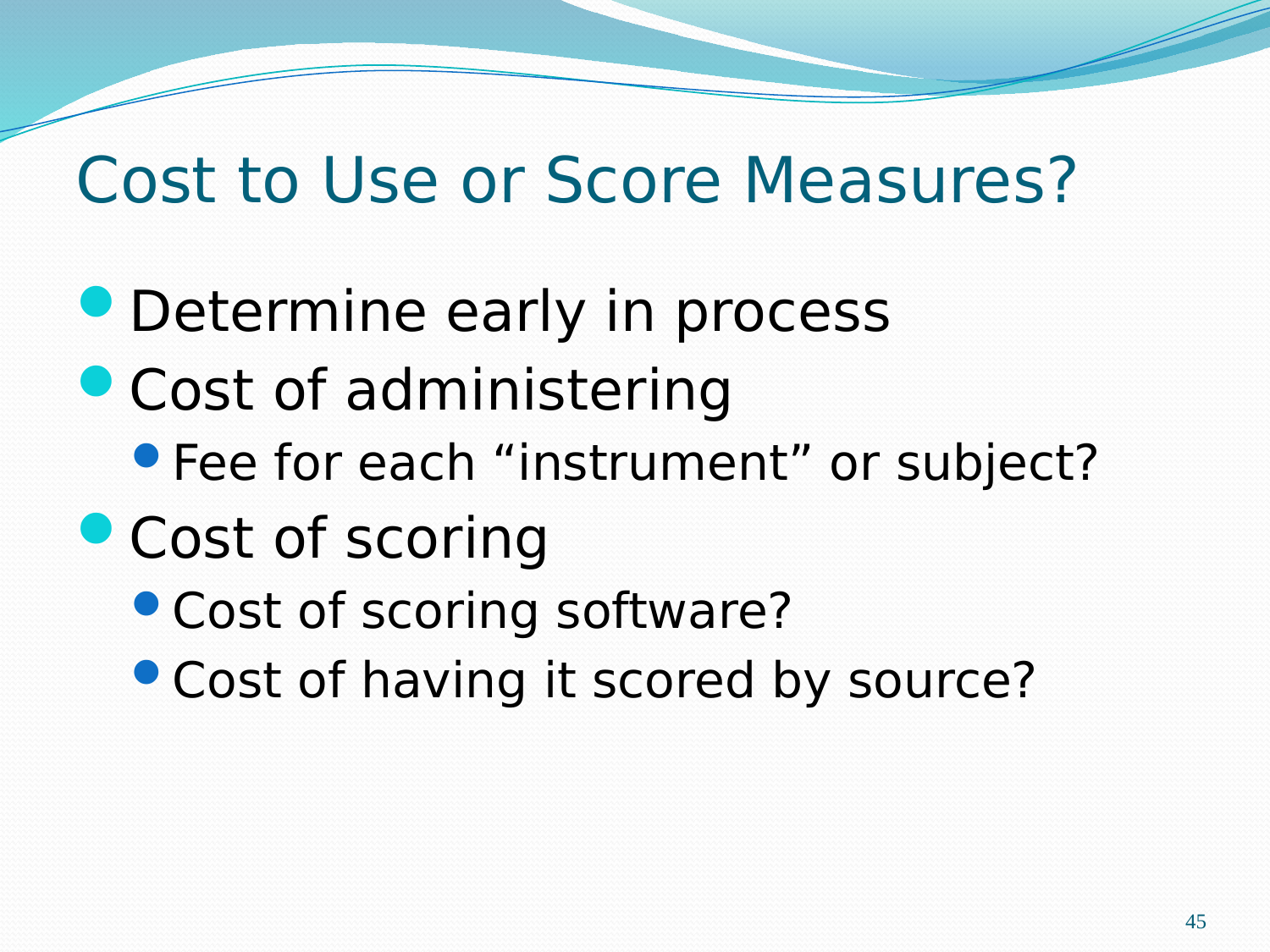

# Cost to Use or Score Measures?
Determine early in process
Cost of administering
Fee for each “instrument” or subject?
Cost of scoring
Cost of scoring software?
Cost of having it scored by source?
45